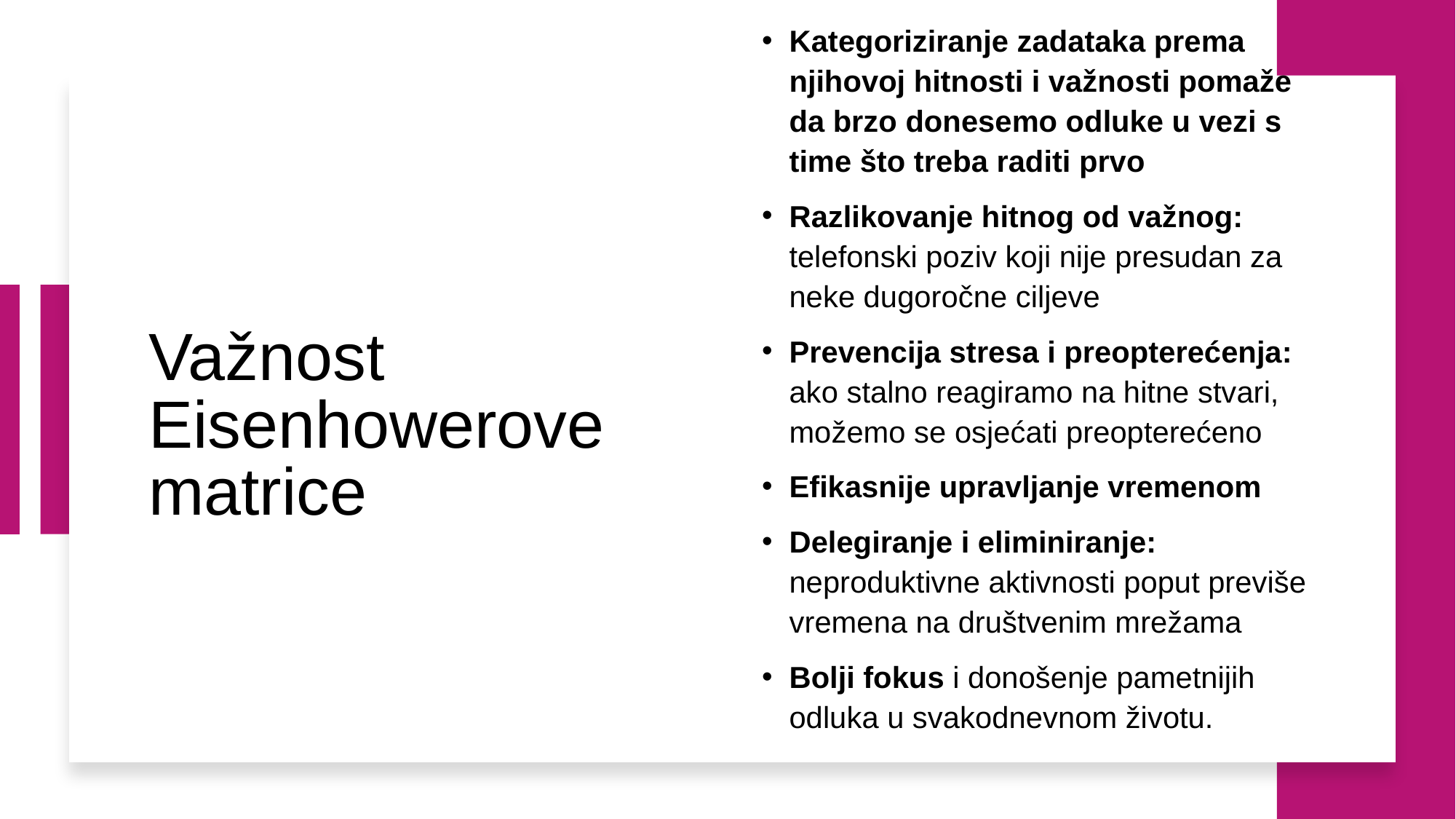

Kategoriziranje zadataka prema njihovoj hitnosti i važnosti pomaže da brzo donesemo odluke u vezi s time što treba raditi prvo
Razlikovanje hitnog od važnog: telefonski poziv koji nije presudan za neke dugoročne ciljeve
Prevencija stresa i preopterećenja: ako stalno reagiramo na hitne stvari, možemo se osjećati preopterećeno
Efikasnije upravljanje vremenom
Delegiranje i eliminiranje: neproduktivne aktivnosti poput previše vremena na društvenim mrežama
Bolji fokus i donošenje pametnijih odluka u svakodnevnom životu.
# Važnost Eisenhowerove matrice